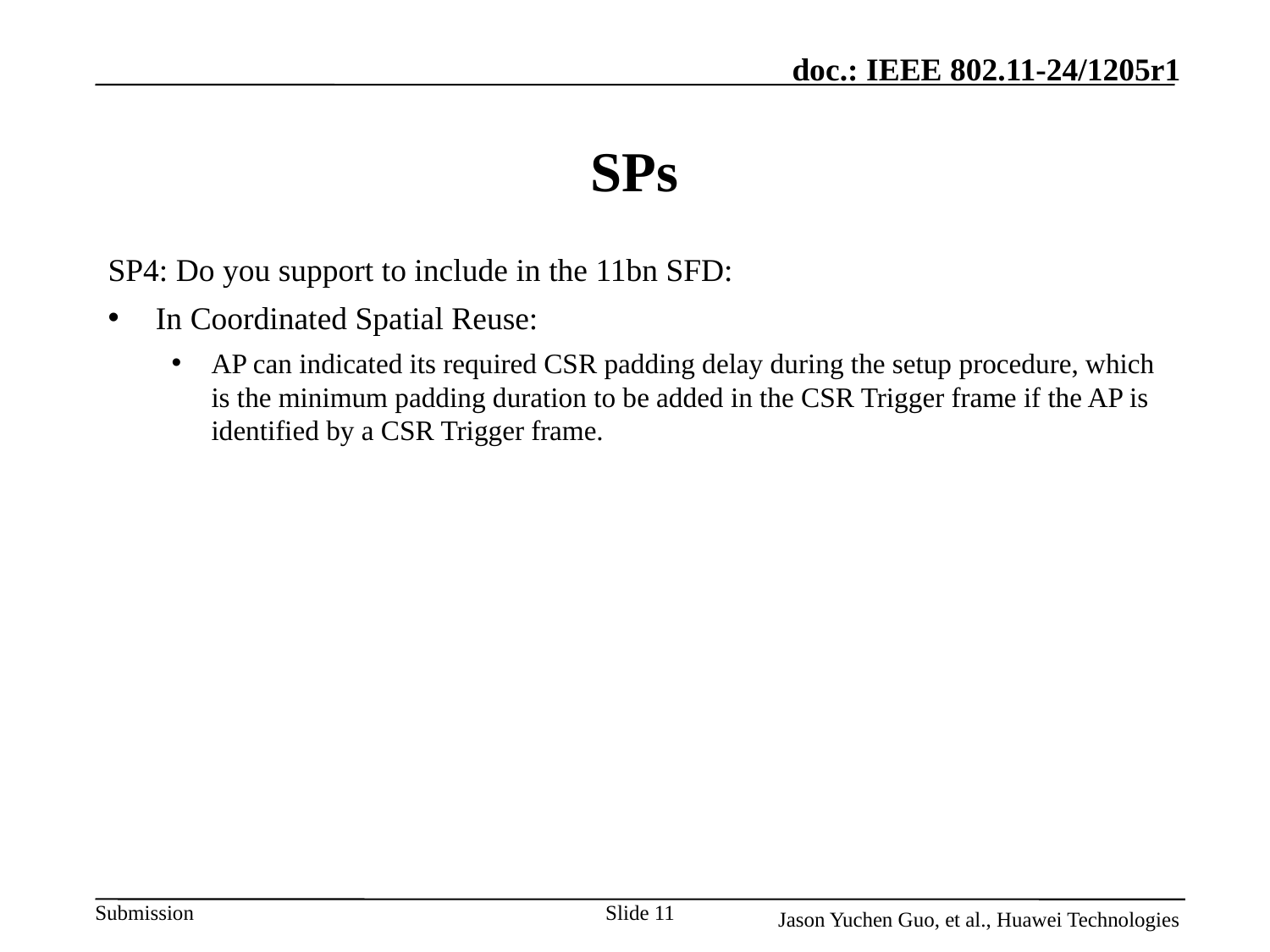

# SPs
SP4: Do you support to include in the 11bn SFD:
In Coordinated Spatial Reuse:
AP can indicated its required CSR padding delay during the setup procedure, which is the minimum padding duration to be added in the CSR Trigger frame if the AP is identified by a CSR Trigger frame.
Slide 11